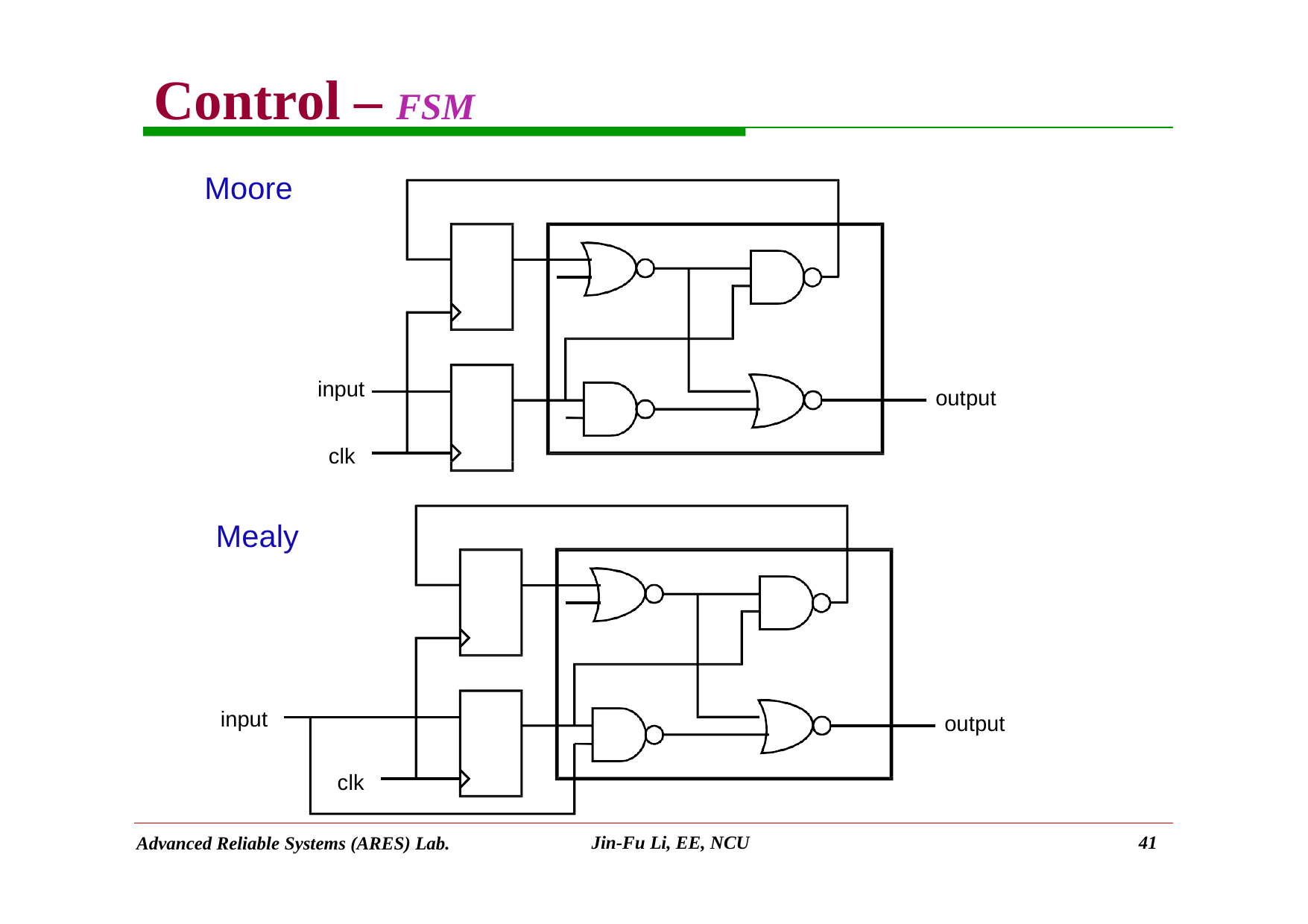

# Control – FSM
Moore

input

clk

Mealy
output

input

clk
output

Jin-Fu Li, EE, NCU
41
Advanced Reliable Systems (ARES) Lab.